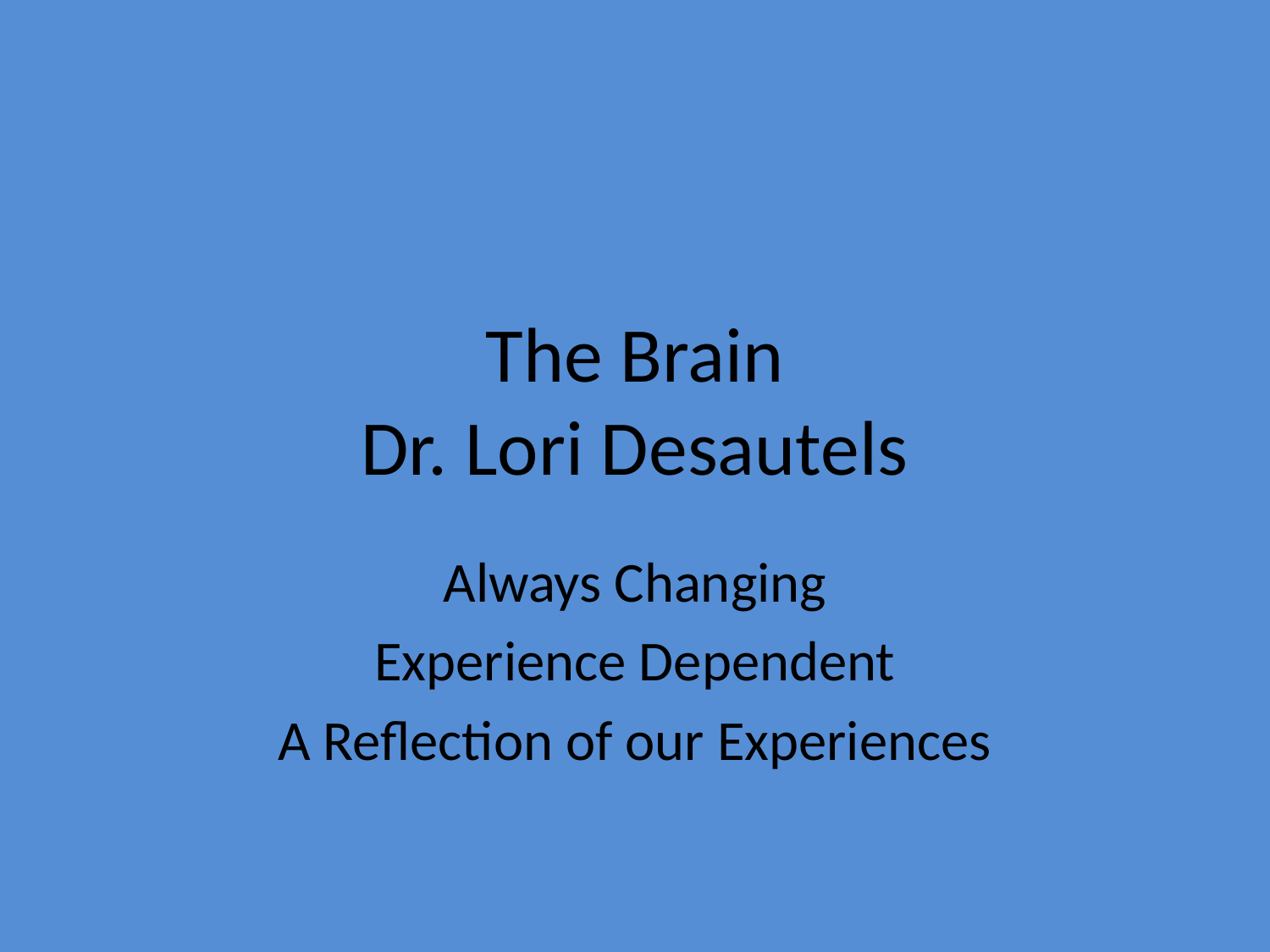

# The Brain Dr. Lori Desautels
Always Changing
Experience Dependent
A Reflection of our Experiences